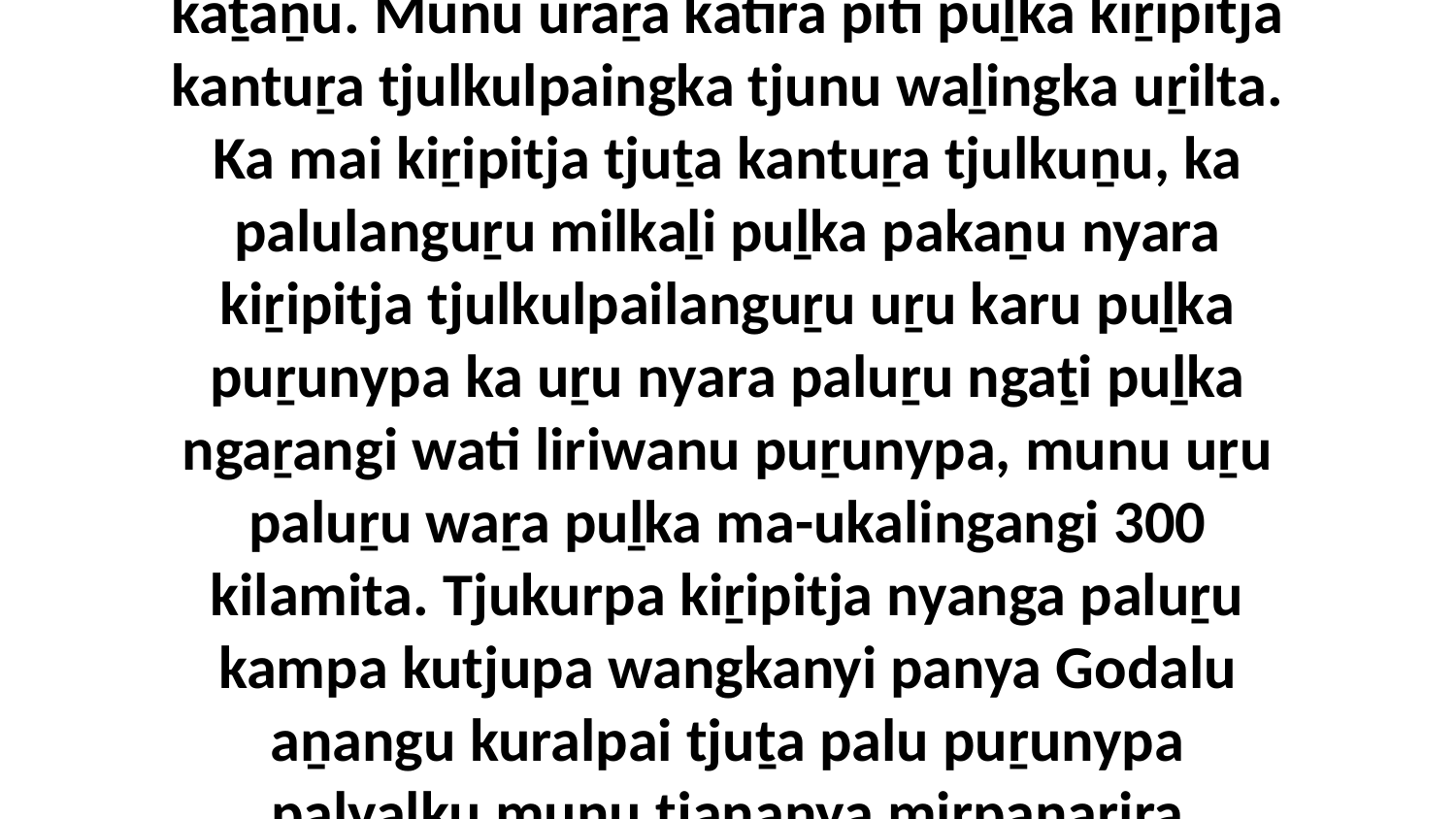

19-20 Ka mulapaṯu paluṟu tjuḻangka mai tjuṯa kaṯaṉu. Munu uraṟa katira piti puḻka kiṟipitja kantuṟa tjulkulpaingka tjunu waḻingka uṟilta. Ka mai kiṟipitja tjuṯa kantuṟa tjulkuṉu, ka palulanguṟu milkaḻi puḻka pakaṉu nyara kiṟipitja tjulkulpailanguṟu uṟu karu puḻka puṟunypa ka uṟu nyara paluṟu ngaṯi puḻka ngaṟangi wati liriwanu puṟunypa, munu uṟu paluṟu waṟa puḻka ma-ukalingangi 300 kilamita. Tjukurpa kiṟipitja nyanga paluṟu kampa kutjupa wangkanyi panya Godalu aṉangu kuralpai tjuṯa palu puṟunypa palyalku munu tjananya mirpaṉarira uwankara wiyalku.